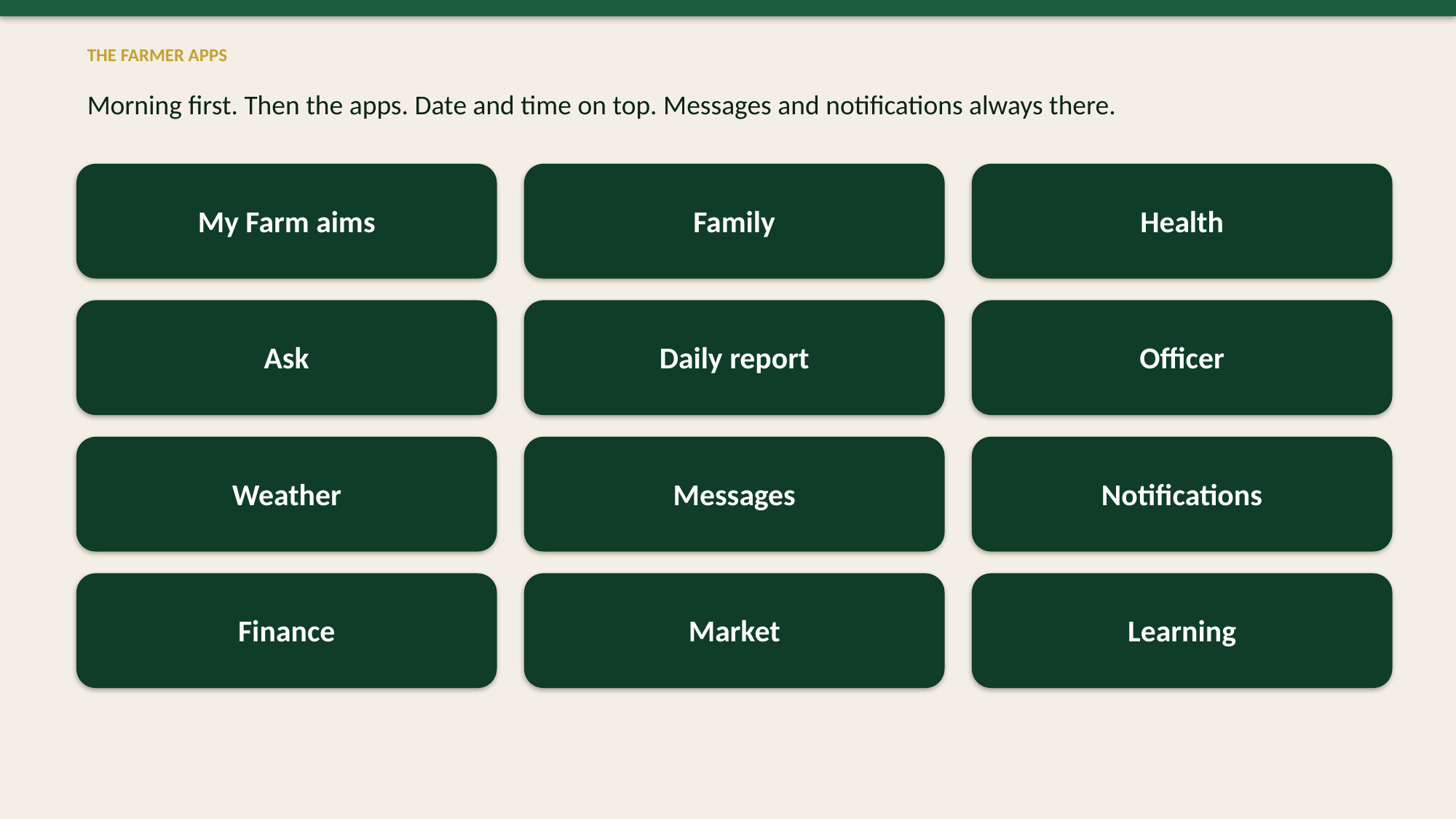

THE FARMER APPS
Morning first. Then the apps. Date and time on top. Messages and notifications always there.

My Farm aims
Family
Health

Ask
Daily report
Officer

Weather
Messages
Notifications

Finance
Market
Learning